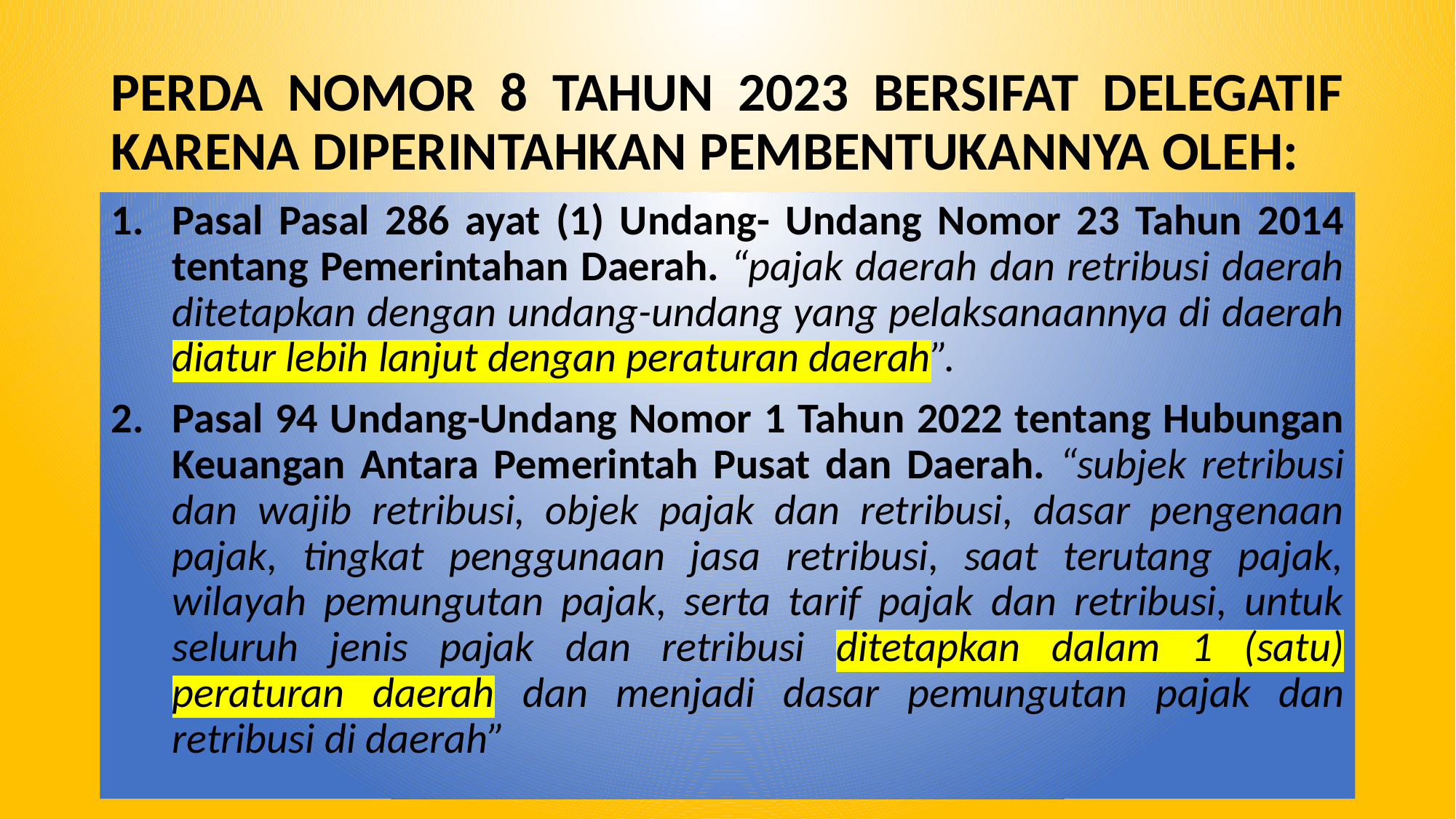

# PERDA NOMOR 8 TAHUN 2023 BERSIFAT DELEGATIF KARENA DIPERINTAHKAN PEMBENTUKANNYA OLEH:
Pasal Pasal 286 ayat (1) Undang- Undang Nomor 23 Tahun 2014 tentang Pemerintahan Daerah. “pajak daerah dan retribusi daerah ditetapkan dengan undang-undang yang pelaksanaannya di daerah diatur lebih lanjut dengan peraturan daerah”.
Pasal 94 Undang-Undang Nomor 1 Tahun 2022 tentang Hubungan Keuangan Antara Pemerintah Pusat dan Daerah. “subjek retribusi dan wajib retribusi, objek pajak dan retribusi, dasar pengenaan pajak, tingkat penggunaan jasa retribusi, saat terutang pajak, wilayah pemungutan pajak, serta tarif pajak dan retribusi, untuk seluruh jenis pajak dan retribusi ditetapkan dalam 1 (satu) peraturan daerah dan menjadi dasar pemungutan pajak dan retribusi di daerah”